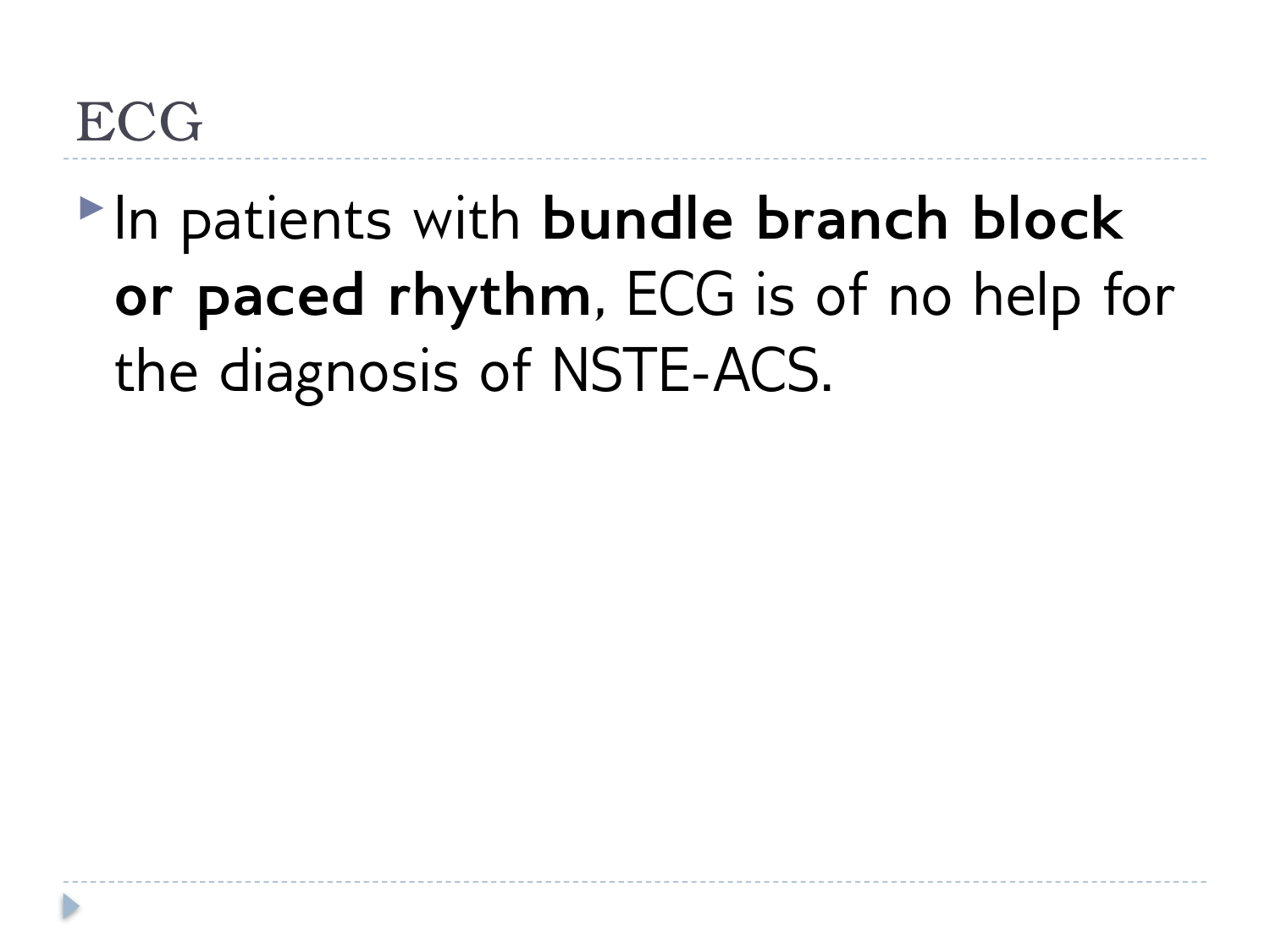

# ECG
In patients with bundle branch block or paced rhythm, ECG is of no help for the diagnosis of NSTE-ACS.